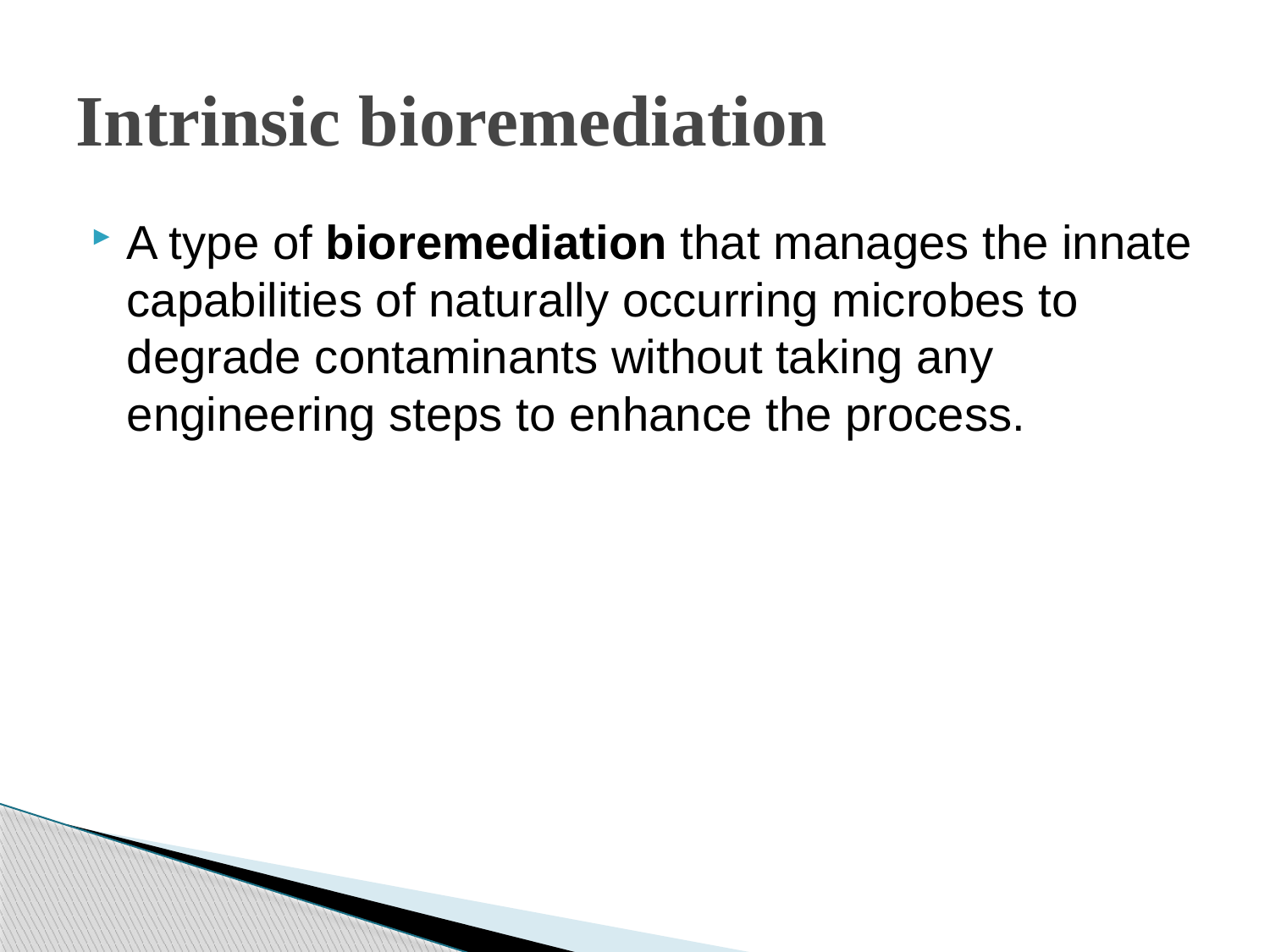

# Intrinsic bioremediation
A type of bioremediation that manages the innate capabilities of naturally occurring microbes to degrade contaminants without taking any engineering steps to enhance the process.